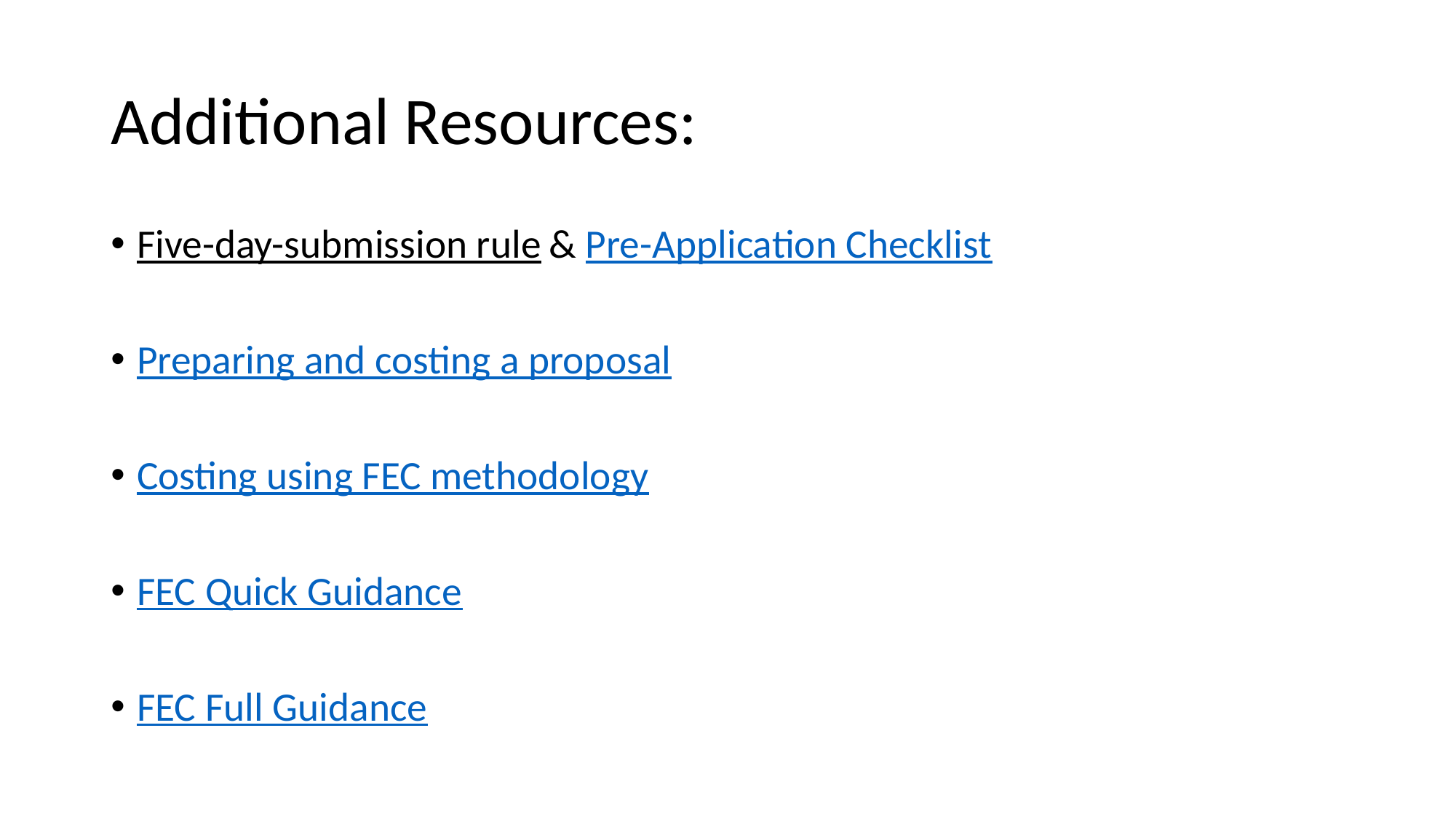

# Additional Resources:
Five-day-submission rule & Pre-Application Checklist

Preparing and costing a proposal

Costing using FEC methodology

FEC Quick Guidance

FEC Full Guidance